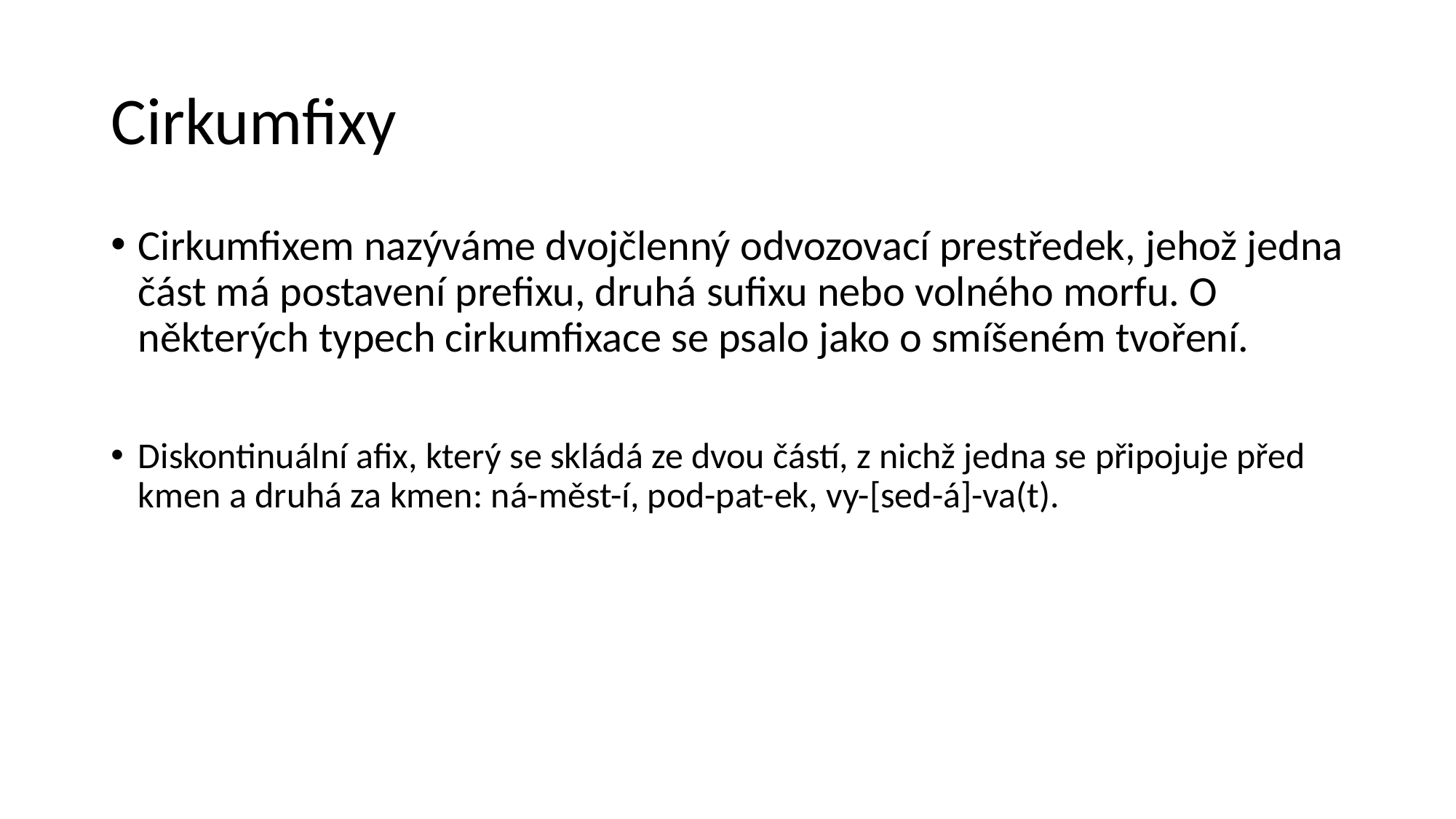

# Cirkumfixy
Cirkumfixem nazýváme dvojčlenný odvozovací prestředek, jehož jedna část má postavení prefixu, druhá sufixu nebo volného morfu. O některých typech cirkumfixace se psalo jako o smíšeném tvoření.

Diskontinuální afix, který se skládá ze dvou částí, z nichž jedna se připojuje před kmen a druhá za kmen: ná-měst-í, pod-pat-ek, vy-[sed-á]-va(t).